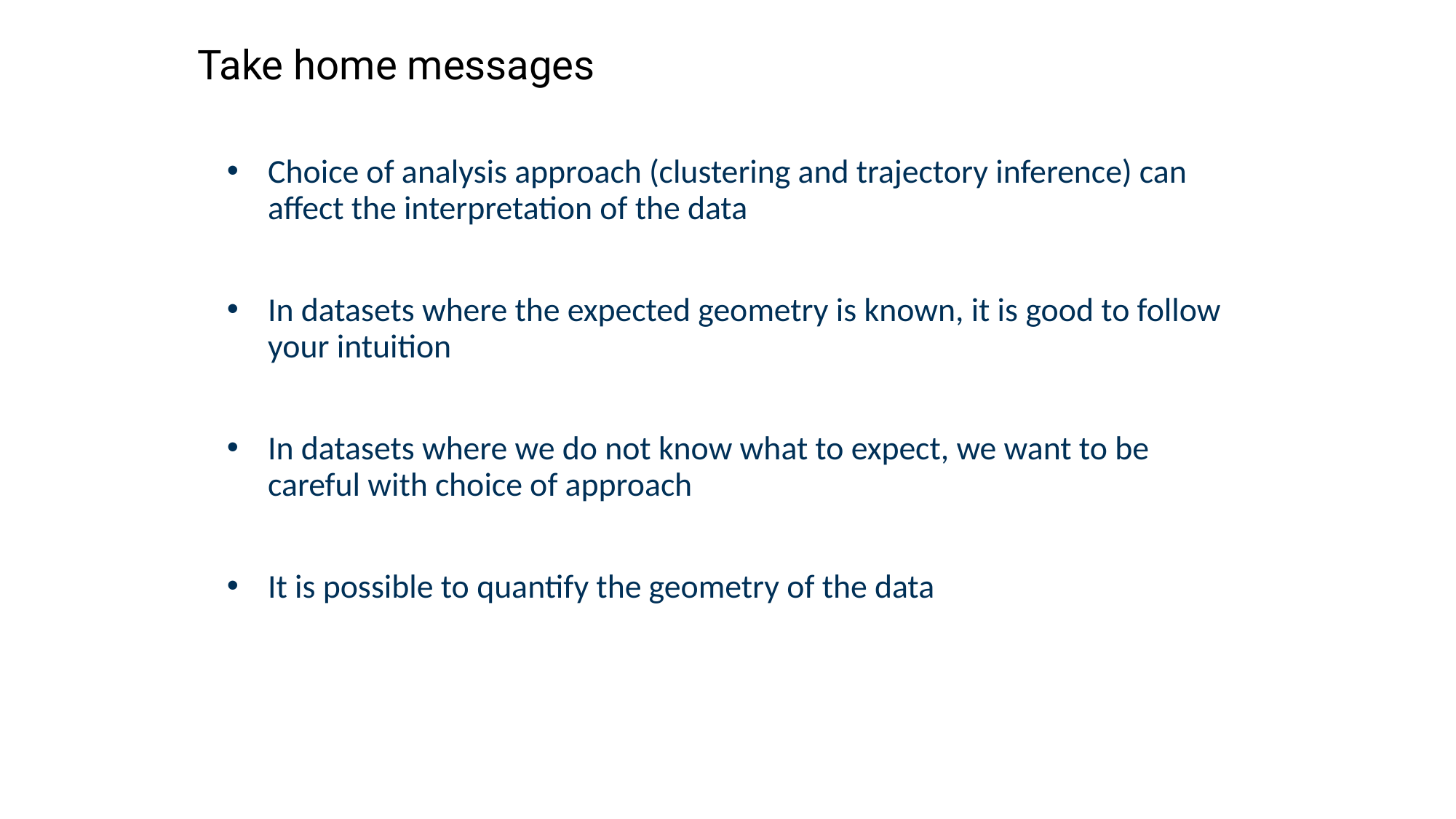

Take home messages
Choice of analysis approach (clustering and trajectory inference) can affect the interpretation of the data

In datasets where the expected geometry is known, it is good to follow your intuition

In datasets where we do not know what to expect, we want to be careful with choice of approach

It is possible to quantify the geometry of the data